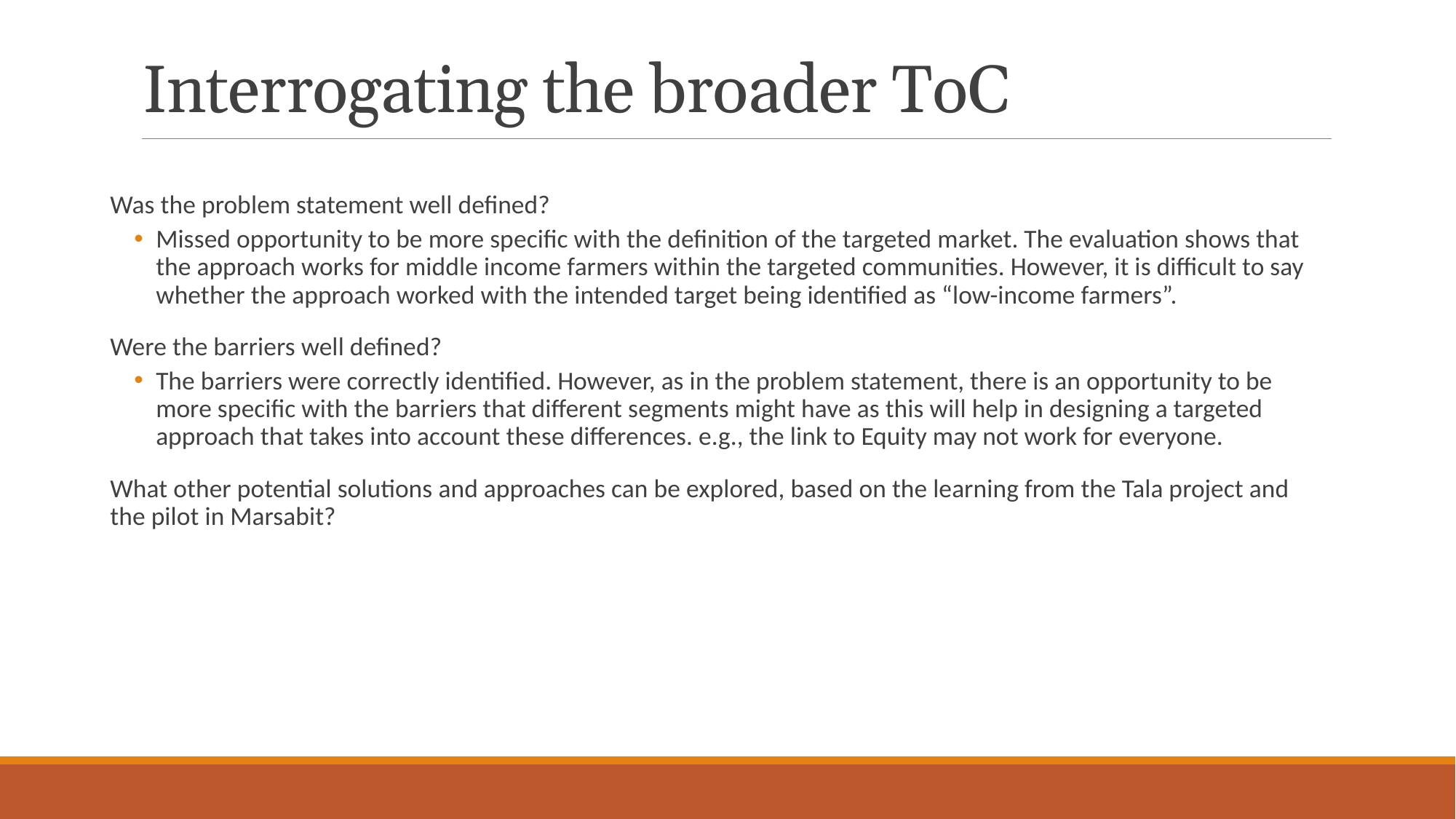

# Interrogating the broader ToC
Was the problem statement well defined?
Missed opportunity to be more specific with the definition of the targeted market. The evaluation shows that the approach works for middle income farmers within the targeted communities. However, it is difficult to say whether the approach worked with the intended target being identified as “low-income farmers”.
Were the barriers well defined?
The barriers were correctly identified. However, as in the problem statement, there is an opportunity to be more specific with the barriers that different segments might have as this will help in designing a targeted approach that takes into account these differences. e.g., the link to Equity may not work for everyone.
What other potential solutions and approaches can be explored, based on the learning from the Tala project and the pilot in Marsabit?